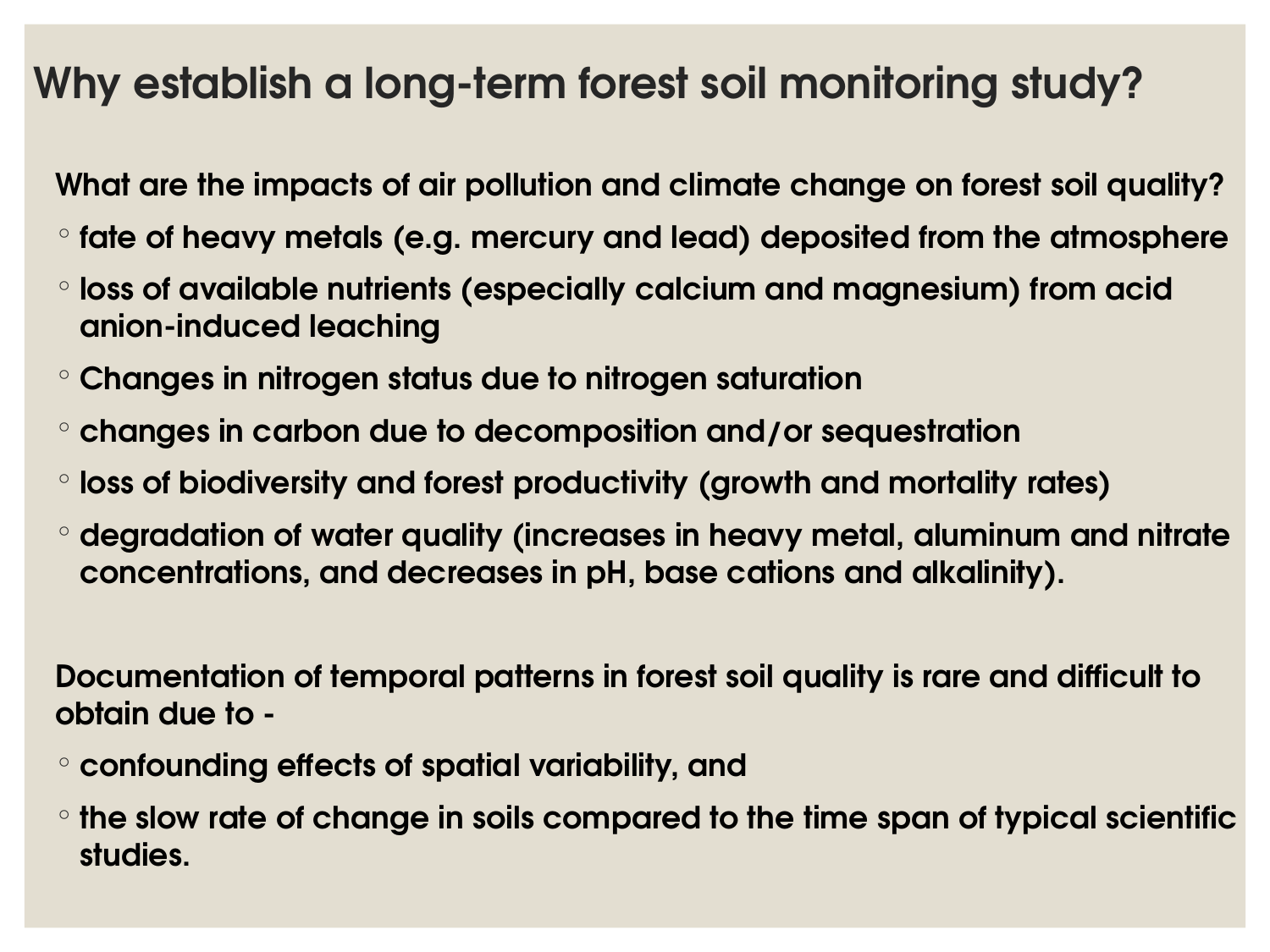

# Why establish a long-term forest soil monitoring study?
What are the impacts of air pollution and climate change on forest soil quality?
fate of heavy metals (e.g. mercury and lead) deposited from the atmosphere
loss of available nutrients (especially calcium and magnesium) from acid anion-induced leaching
Changes in nitrogen status due to nitrogen saturation
changes in carbon due to decomposition and/or sequestration
loss of biodiversity and forest productivity (growth and mortality rates)
degradation of water quality (increases in heavy metal, aluminum and nitrate concentrations, and decreases in pH, base cations and alkalinity).

Documentation of temporal patterns in forest soil quality is rare and difficult to obtain due to -
confounding effects of spatial variability, and
the slow rate of change in soils compared to the time span of typical scientific studies.